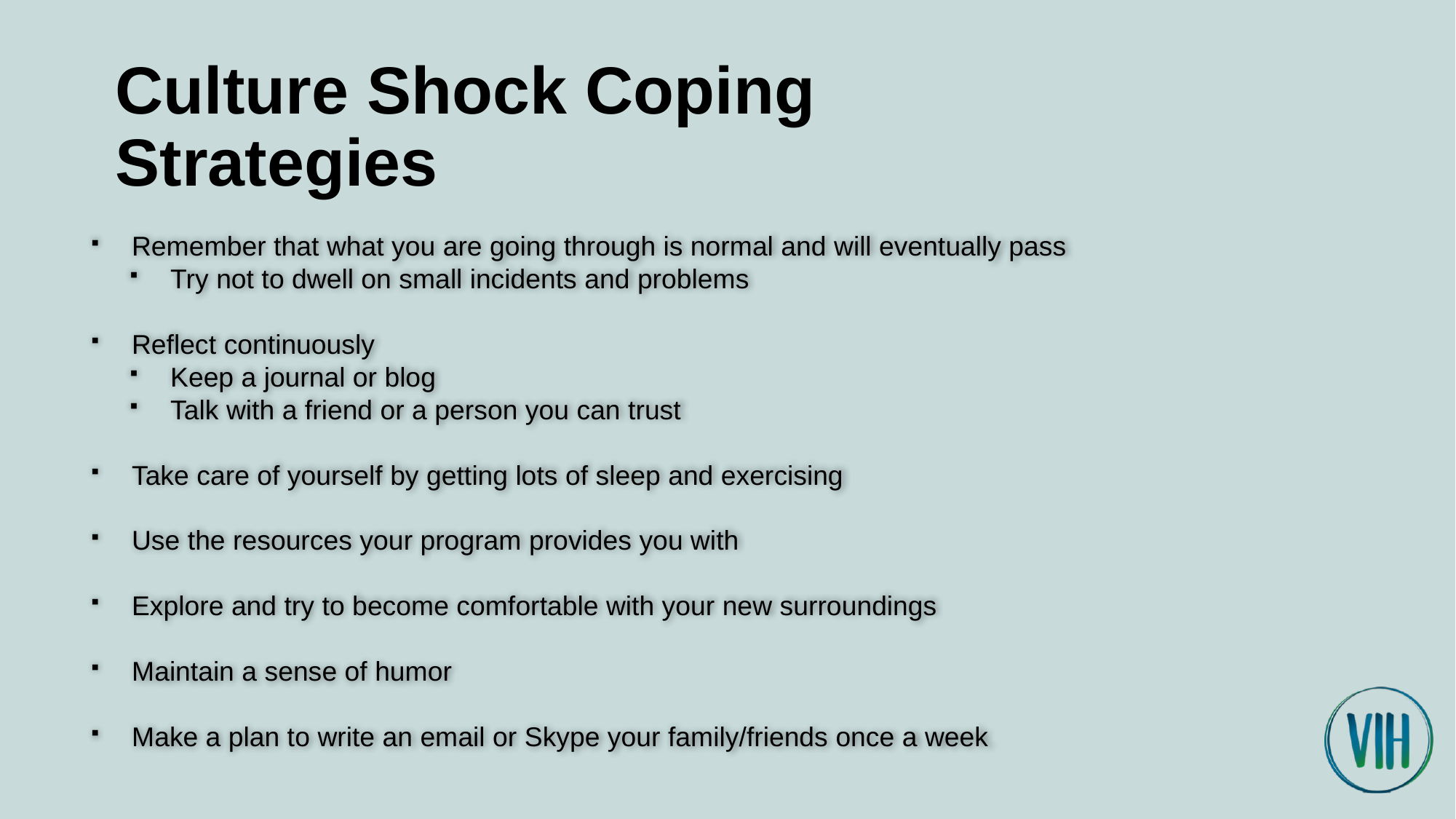

# Culture Shock Coping Strategies

 Remember that what you are going through is normal and will eventually pass
 Try not to dwell on small incidents and problems

 Reflect continuously
 Keep a journal or blog
 Talk with a friend or a person you can trust

 Take care of yourself by getting lots of sleep and exercising

 Use the resources your program provides you with

 Explore and try to become comfortable with your new surroundings

 Maintain a sense of humor

 Make a plan to write an email or Skype your family/friends once a week